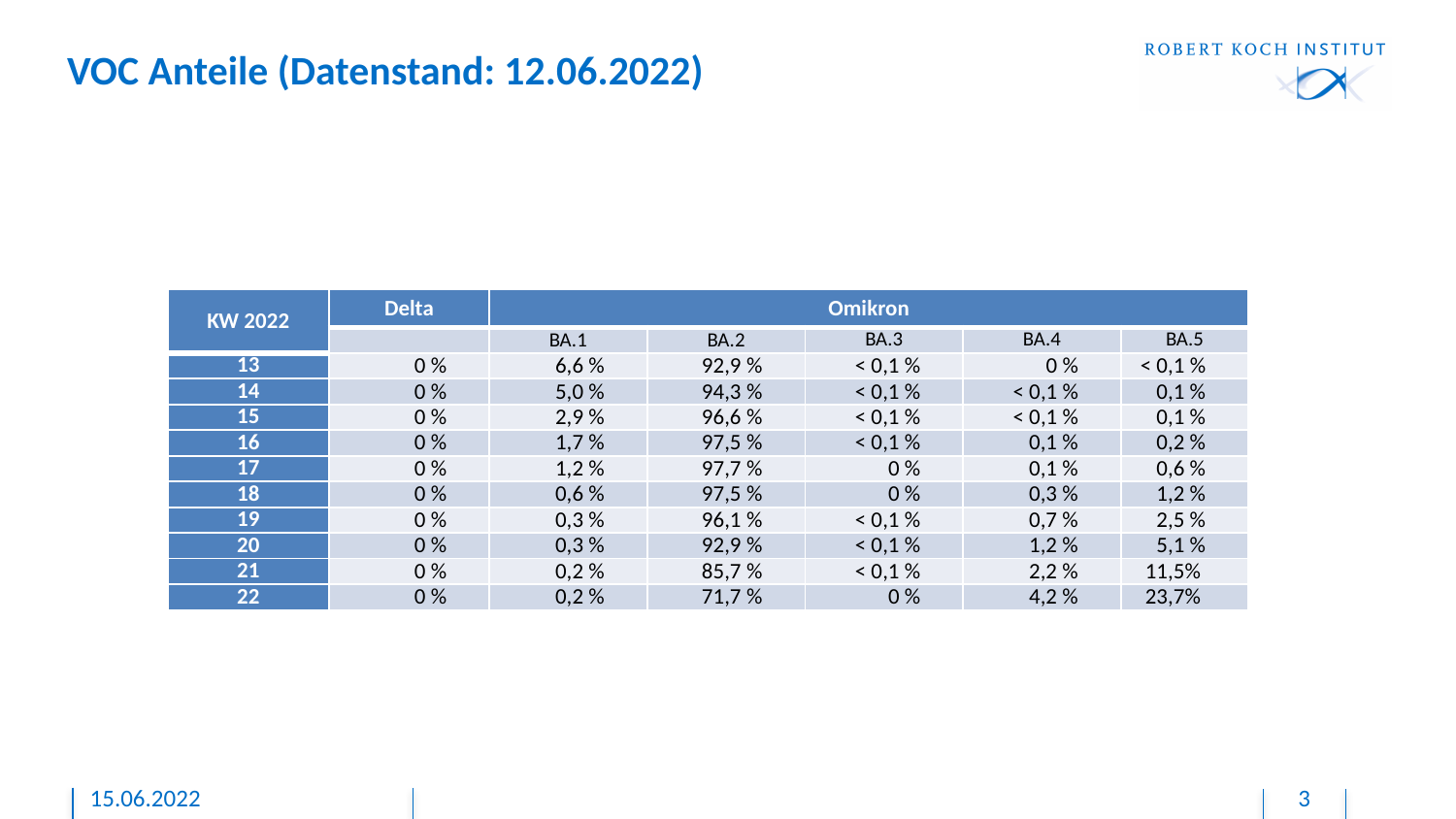

VOC Anteile (Datenstand: 12.06.2022)
| KW 2022 | Delta | Omikron |  |  |  |  |
| --- | --- | --- | --- | --- | --- | --- |
|  |  | BA.1 | BA.2 | BA.3 | BA.4 | BA.5 |
| 13 | 0 % | 6,6 % | 92,9 % | < 0,1 % | 0 % | < 0,1 % |
| 14 | 0 % | 5,0 % | 94,3 % | < 0,1 % | < 0,1 % | 0,1 % |
| 15 | 0 % | 2,9 % | 96,6 % | < 0,1 % | < 0,1 % | 0,1 % |
| 16 | 0 % | 1,7 % | 97,5 % | < 0,1 % | 0,1 % | 0,2 % |
| 17 | 0 % | 1,2 % | 97,7 % | 0 % | 0,1 % | 0,6 % |
| 18 | 0 % | 0,6 % | 97,5 % | 0 % | 0,3 % | 1,2 % |
| 19 | 0 % | 0,3 % | 96,1 % | < 0,1 % | 0,7 % | 2,5 % |
| 20 | 0 % | 0,3 % | 92,9 % | < 0,1 % | 1,2 % | 5,1 % |
| 21 | 0 % | 0,2 % | 85,7 % | < 0,1 % | 2,2 % | 11,5% |
| 22 | 0 % | 0,2 % | 71,7 % | 0 % | 4,2 % | 23,7% |
15.06.2022
3